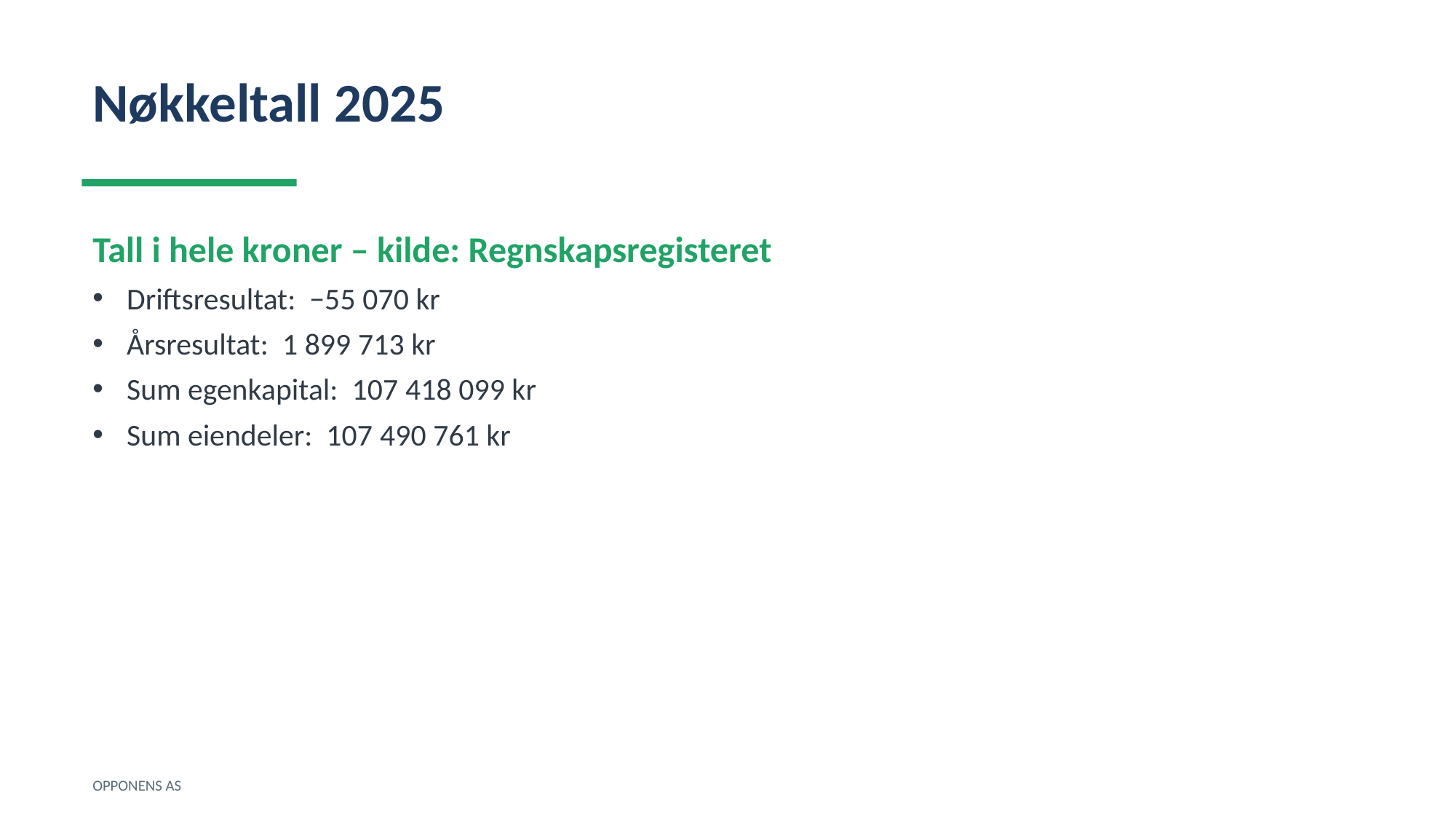

Nøkkeltall 2025

Tall i hele kroner – kilde: Regnskapsregisteret
Driftsresultat:  −55 070 kr
Årsresultat:  1 899 713 kr
Sum egenkapital:  107 418 099 kr
Sum eiendeler:  107 490 761 kr
OPPONENS AS